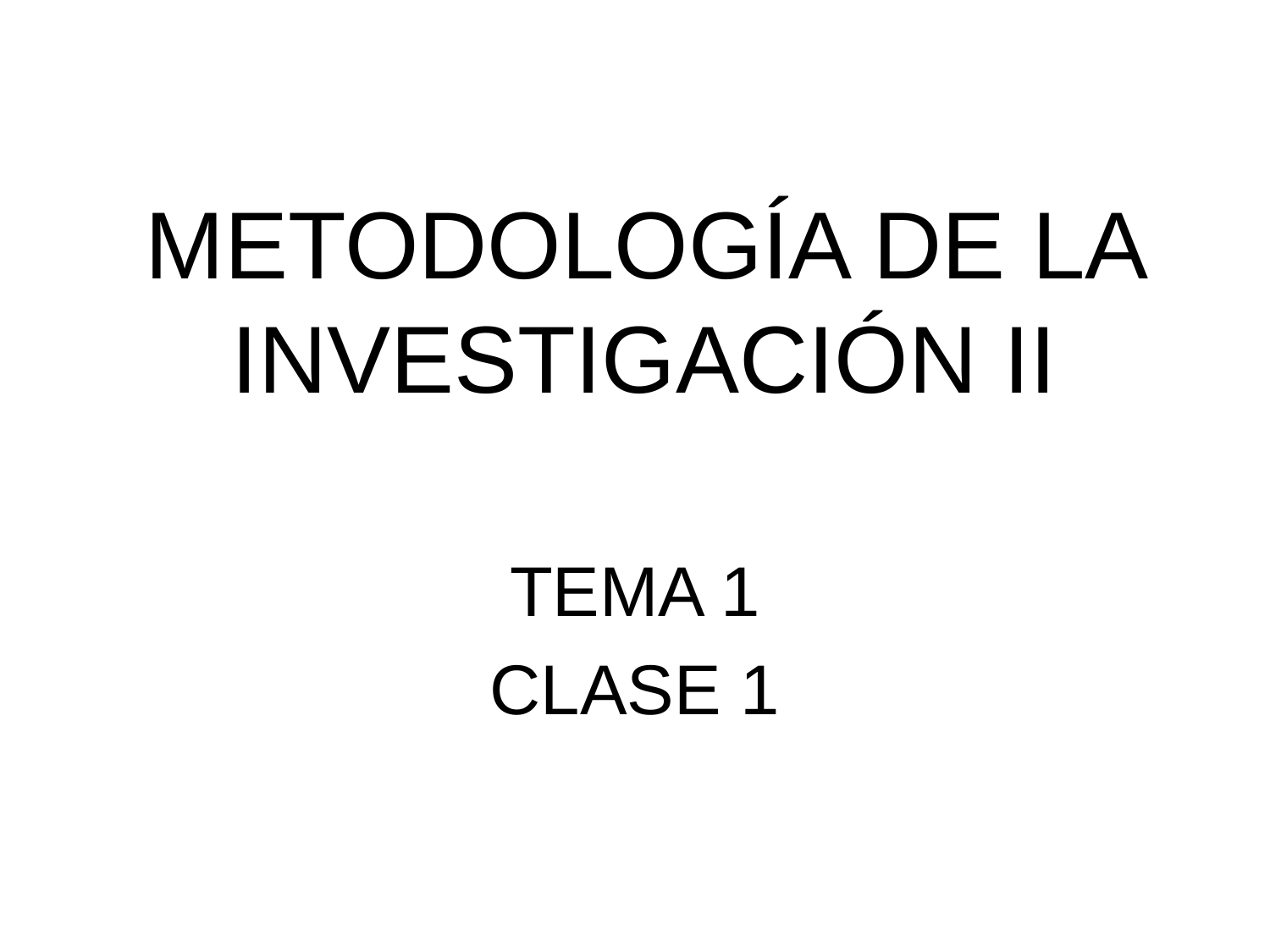

# METODOLOGÍA DE LA INVESTIGACIÓN II
TEMA 1
CLASE 1